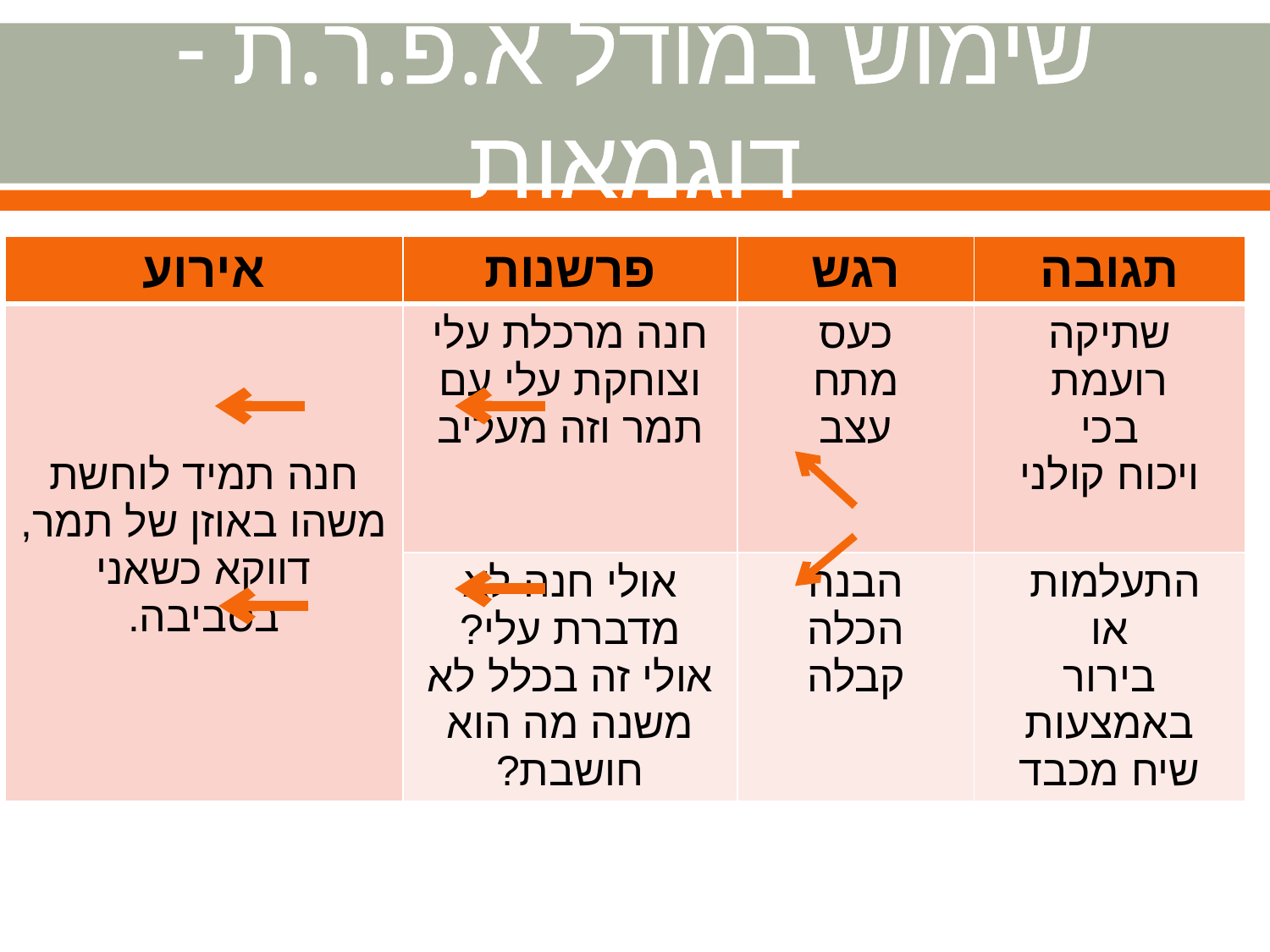

# שימוש במודל א.פ.ר.ת - דוגמאות
| אירוע | פרשנות | רגש | תגובה |
| --- | --- | --- | --- |
| חנה תמיד לוחשת משהו באוזן של תמר, דווקא כשאני בסביבה. | חנה מרכלת עלי וצוחקת עלי עם תמר וזה מעליב | כעס מתח עצב | שתיקה רועמת בכי ויכוח קולני |
|  | אולי חנה לא מדברת עלי? אולי זה בכלל לא משנה מה הוא חושבת? | הבנה הכלה קבלה | התעלמות או בירור באמצעות שיח מכבד |